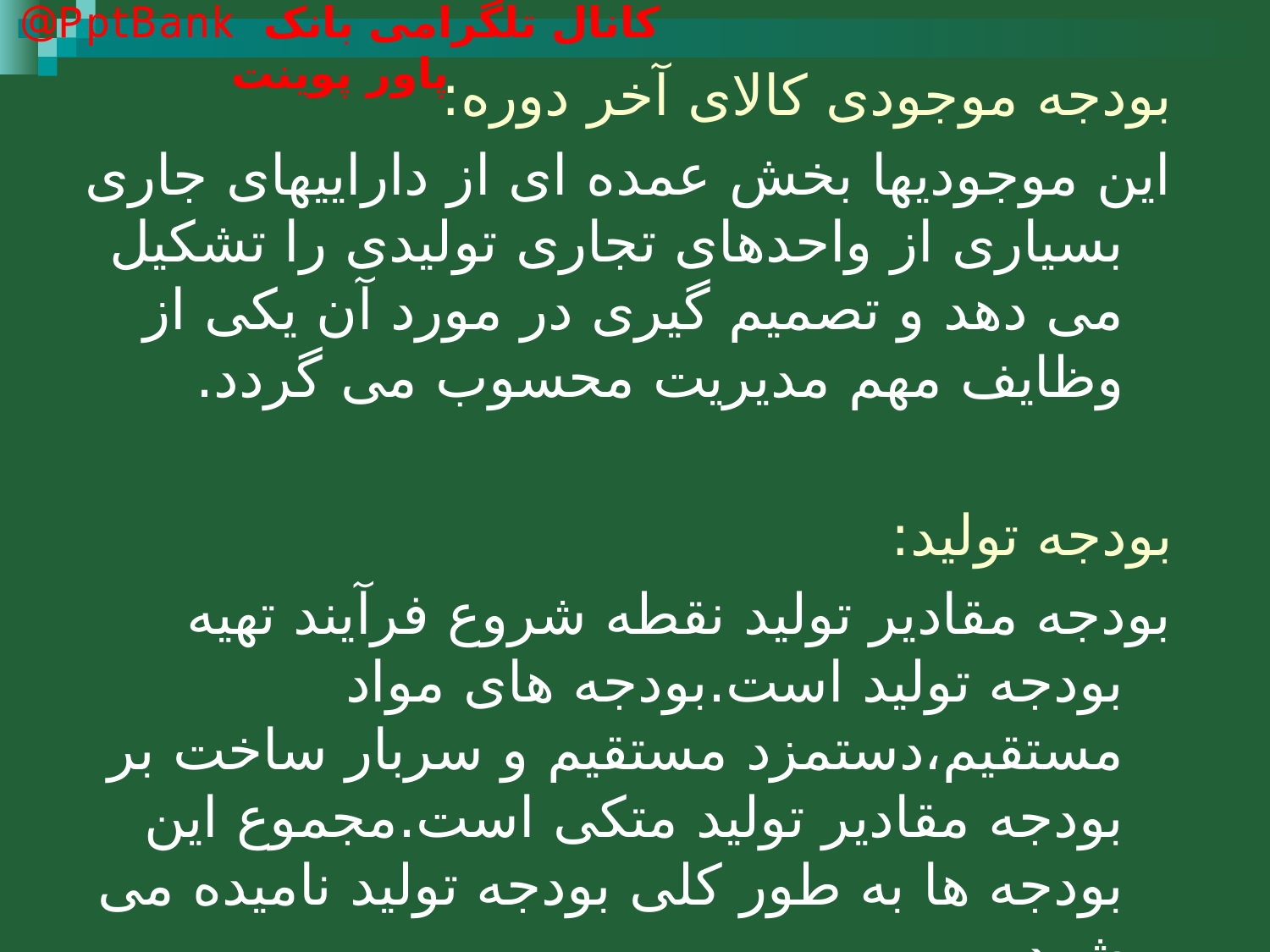

بودجه موجودی کالای آخر دوره:
این موجودیها بخش عمده ای از داراییهای جاری بسیاری از واحدهای تجاری تولیدی را تشکیل می دهد و تصمیم گیری در مورد آن یکی از وظایف مهم مدیریت محسوب می گردد.

بودجه تولید:
بودجه مقادیر تولید نقطه شروع فرآیند تهیه بودجه تولید است.بودجه های مواد مستقیم،دستمزد مستقیم و سربار ساخت بر بودجه مقادیر تولید متکی است.مجموع این بودجه ها به طور کلی بودجه تولید نامیده می شود.